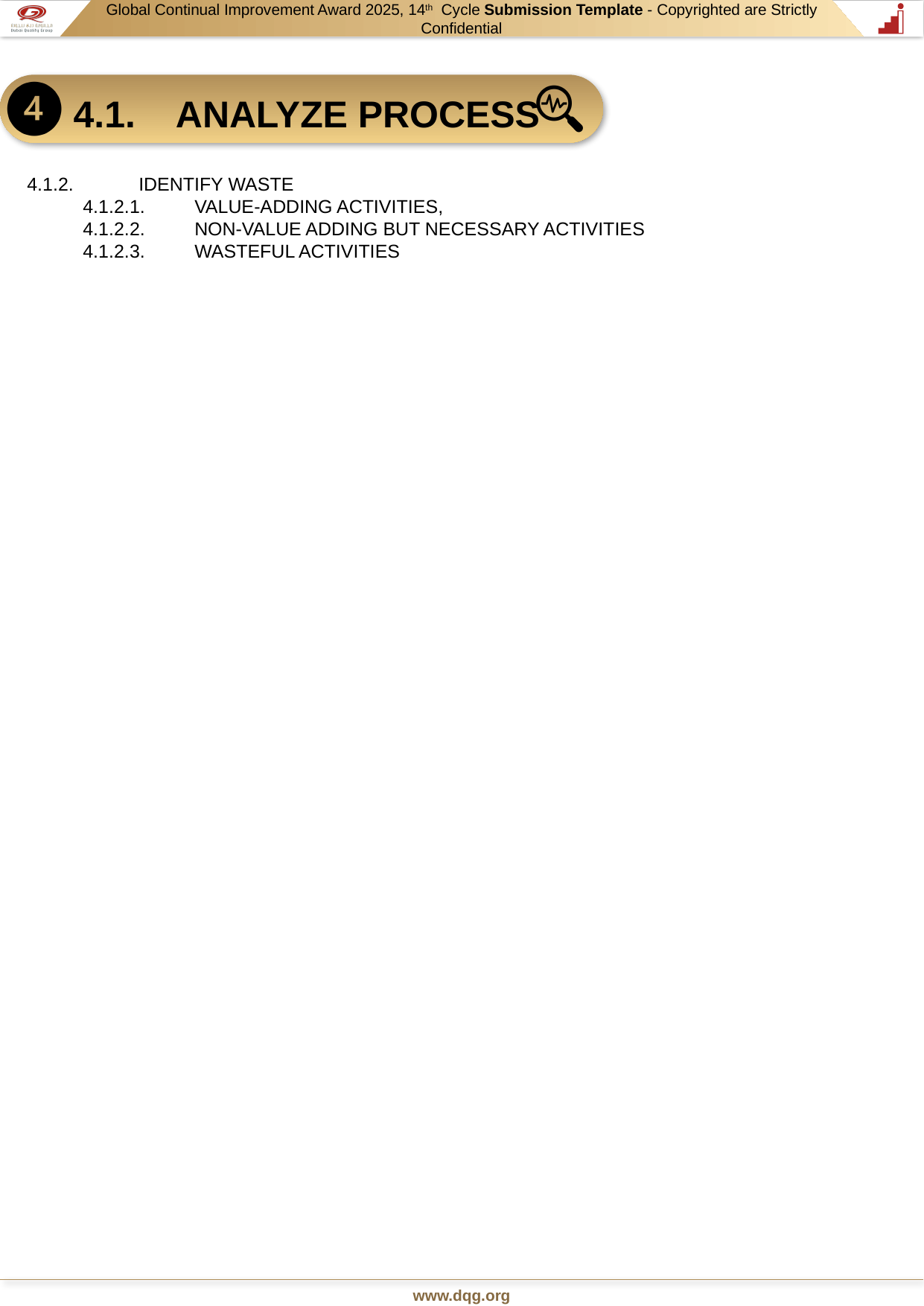

4.1.2.	IDENTIFY WASTE
4.1.2.1.	VALUE-ADDING ACTIVITIES,
4.1.2.2.	NON-VALUE ADDING BUT NECESSARY ACTIVITIES
4.1.2.3.	WASTEFUL ACTIVITIES